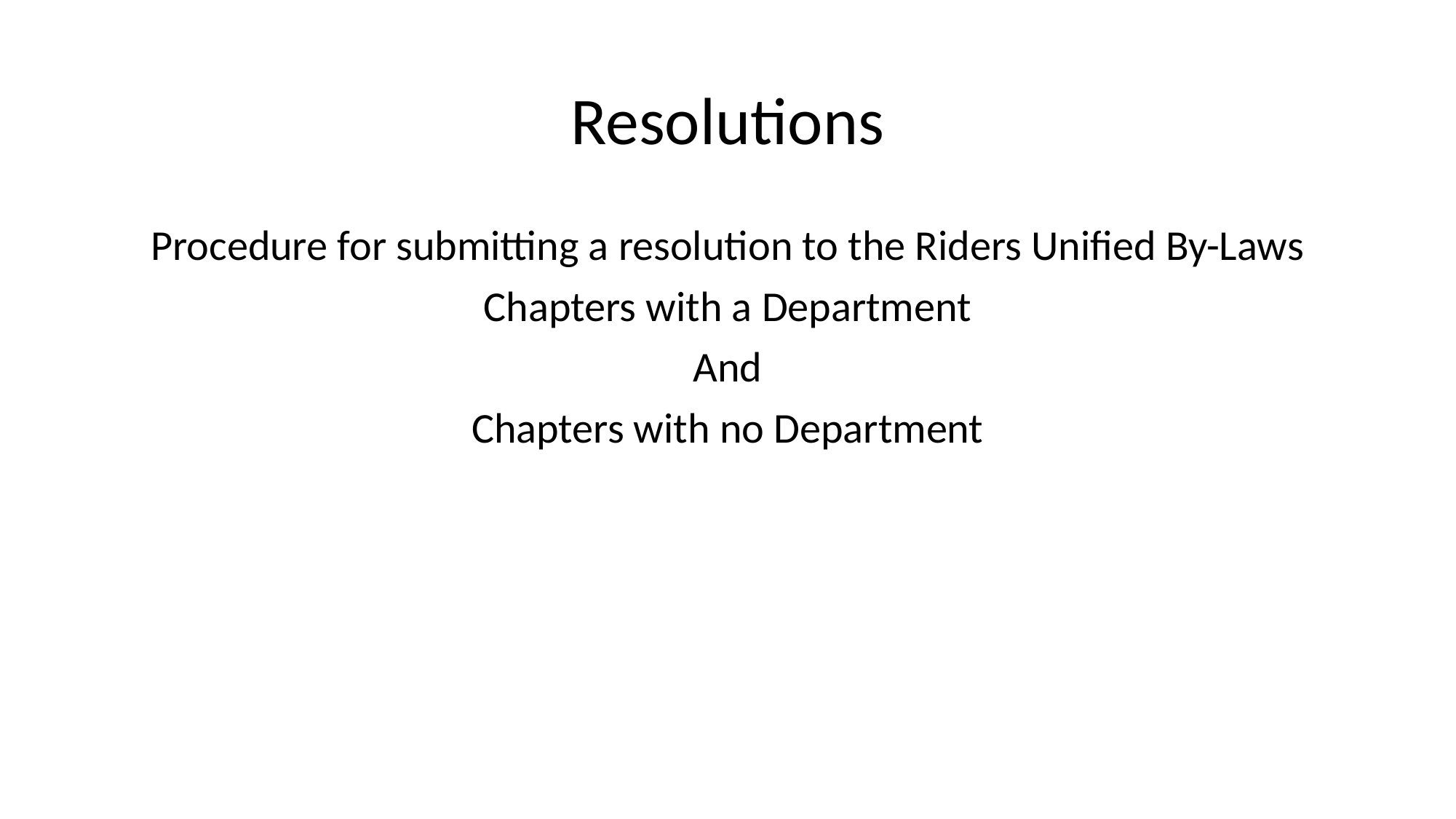

# Resolutions
Procedure for submitting a resolution to the Riders Unified By-Laws
Chapters with a Department
And
Chapters with no Department